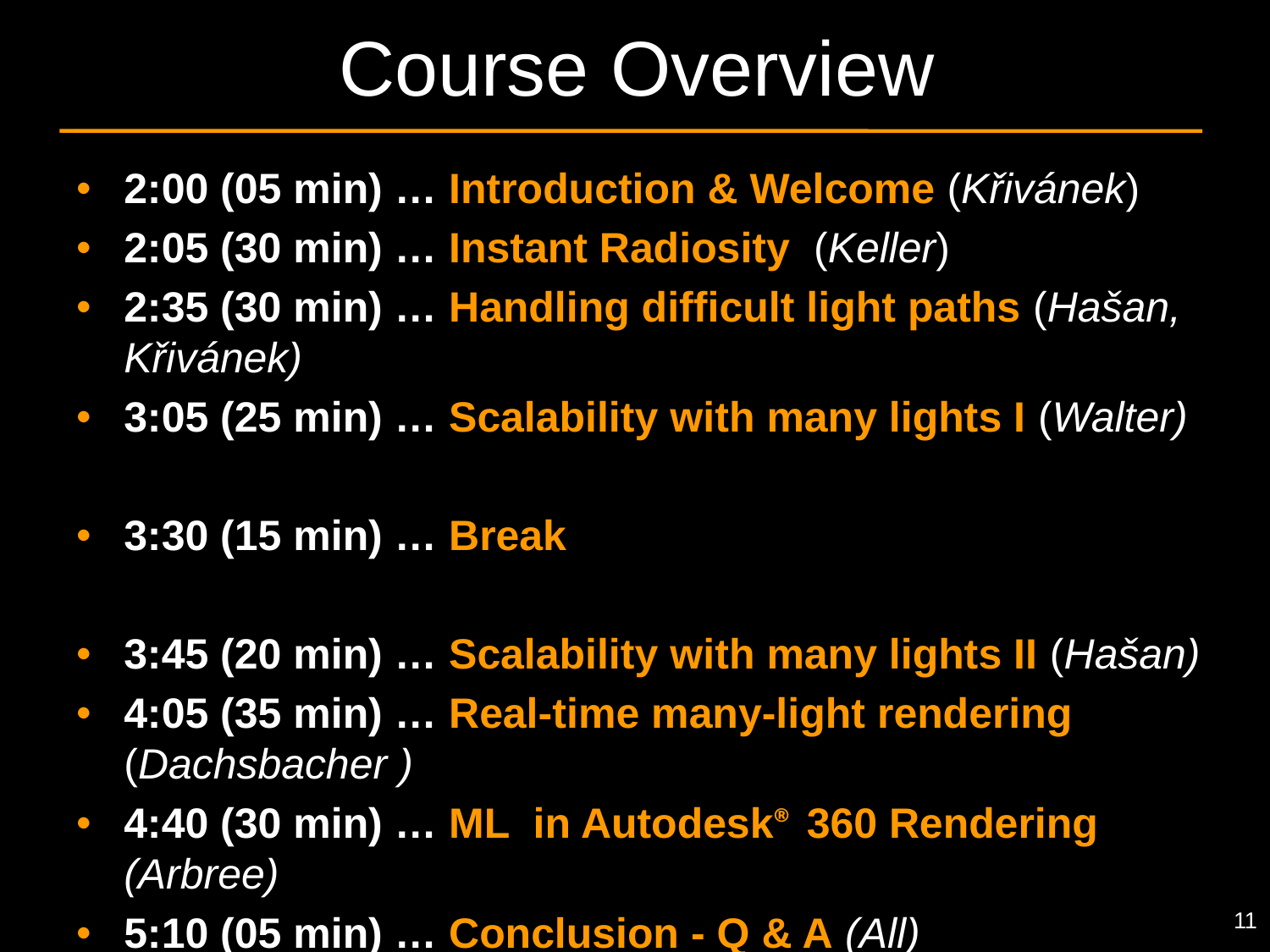

# Course Overview
2:00 (05 min) … Introduction & Welcome (Křivánek)
2:05 (30 min) … Instant Radiosity  (Keller)
2:35 (30 min) … Handling difficult light paths (Hašan, Křivánek)
3:05 (25 min) … Scalability with many lights I (Walter)

3:30 (15 min) … Break

3:45 (20 min) … Scalability with many lights II (Hašan)
4:05 (35 min) … Real-time many-light rendering (Dachsbacher )
4:40 (30 min) … ML  in Autodesk® 360 Rendering (Arbree)
5:10 (05 min) … Conclusion - Q & A (All)
11